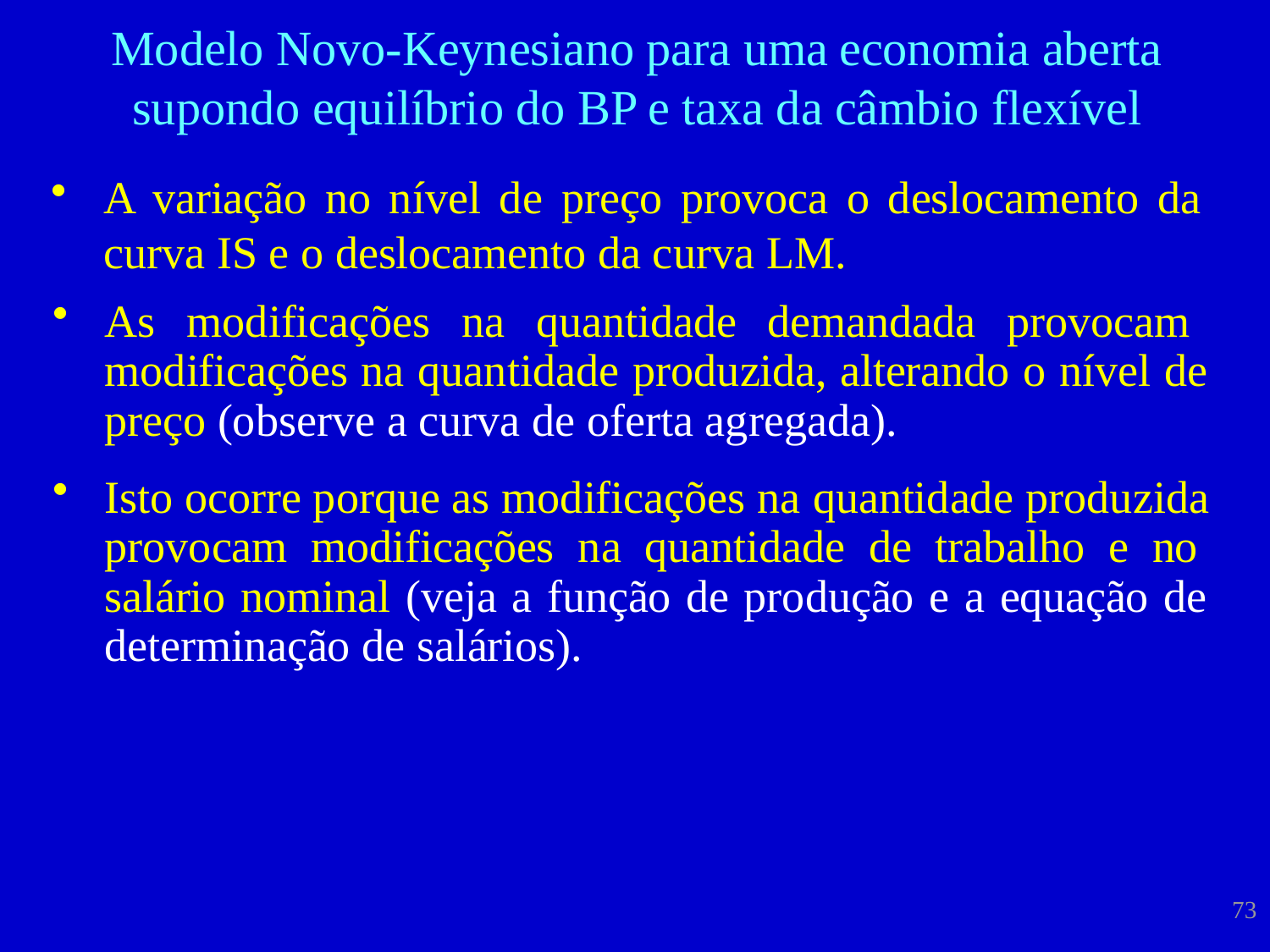

# Modelo Novo-Keynesiano para uma economia aberta  supondo equilíbrio do BP e taxa da câmbio flexível
A variação no nível de preço provoca o deslocamento da  curva IS e o deslocamento da curva LM.
As modificações na quantidade demandada provocam  modificações na quantidade produzida, alterando o nível de  preço (observe a curva de oferta agregada).
Isto ocorre porque as modificações na quantidade produzida  provocam modificações na quantidade de trabalho e no  salário nominal (veja a função de produção e a equação de  determinação de salários).
73